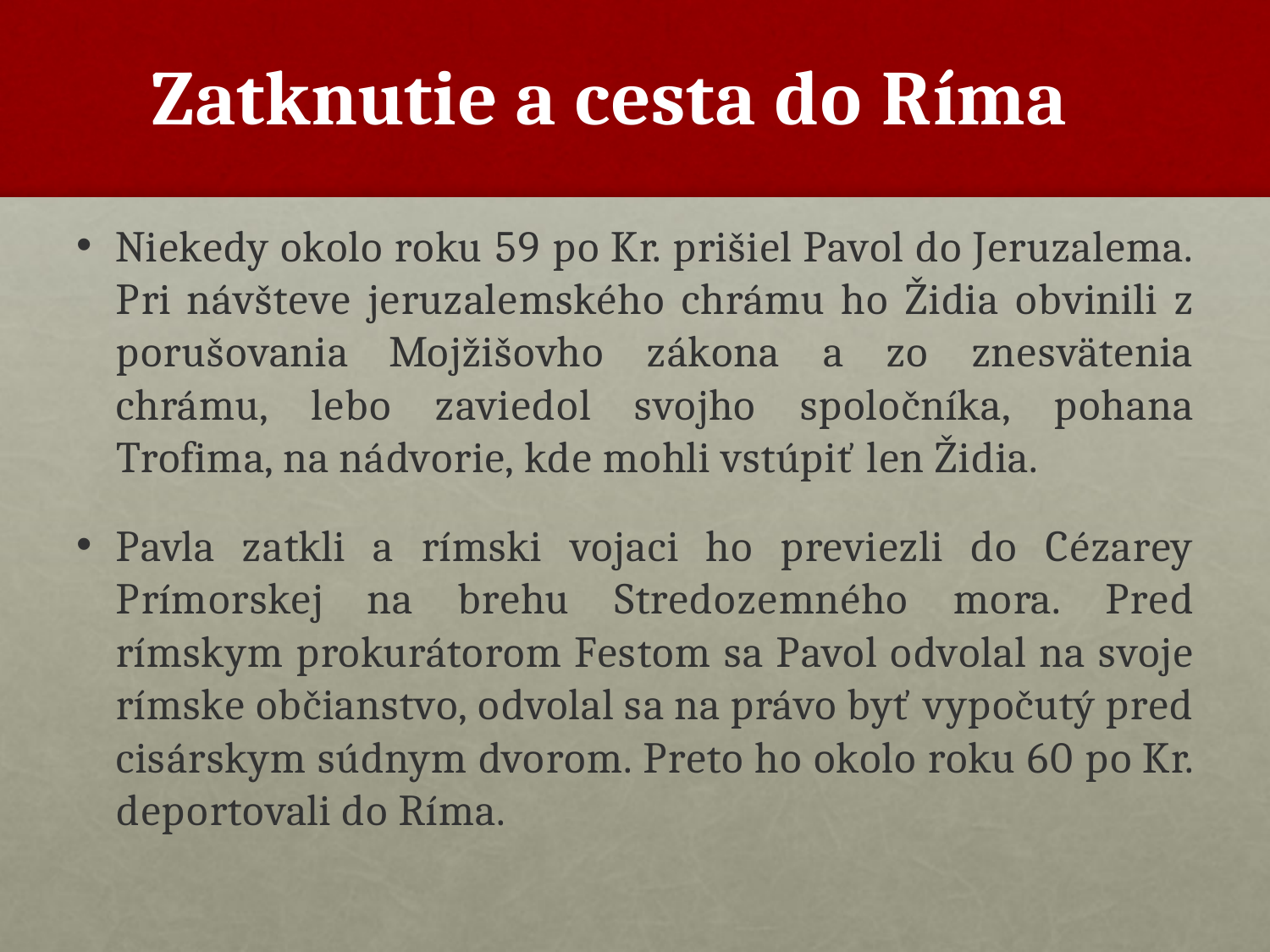

Zatknutie a cesta do Ríma
Niekedy okolo roku 59 po Kr. prišiel Pavol do Jeruzalema. Pri návšteve jeruzalemského chrámu ho Židia obvinili z porušovania Mojžišovho zákona a zo znesvätenia chrámu, lebo zaviedol svojho spoločníka, pohana Trofima, na nádvorie, kde mohli vstúpiť len Židia.
Pavla zatkli a rímski vojaci ho previezli do Cézarey Prímorskej na brehu Stredozemného mora. Pred rímskym prokurátorom Festom sa Pavol odvolal na svoje rímske občianstvo, odvolal sa na právo byť vypočutý pred cisárskym súdnym dvorom. Preto ho okolo roku 60 po Kr. deportovali do Ríma.